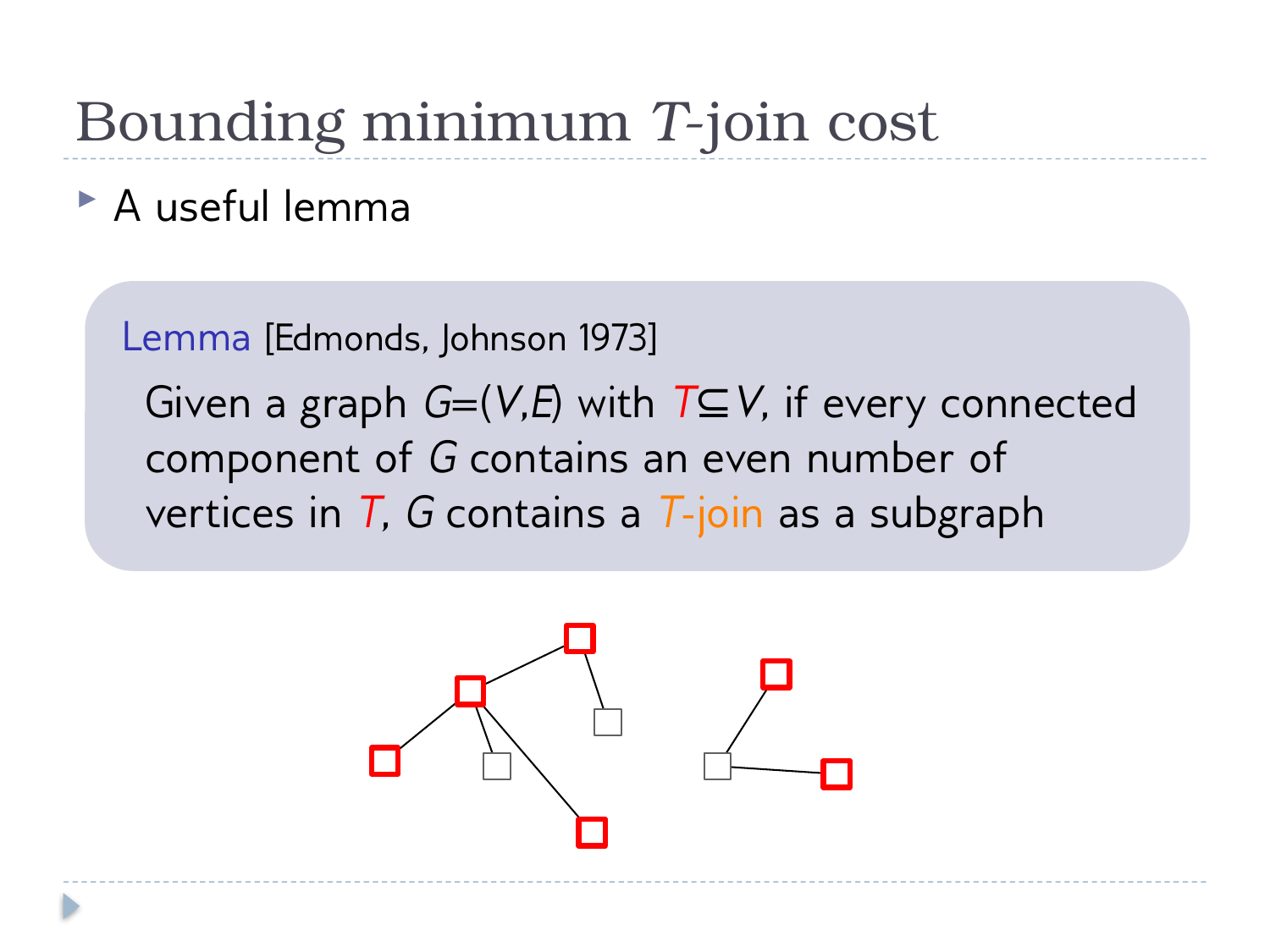

# Bounding minimum T-join cost
A useful lemma

Lemma [Edmonds, Johnson 1973]
Given a graph G=(V,E) with T⊆V, if every connected component of G contains an even number of vertices in T, G contains a T-join as a subgraph